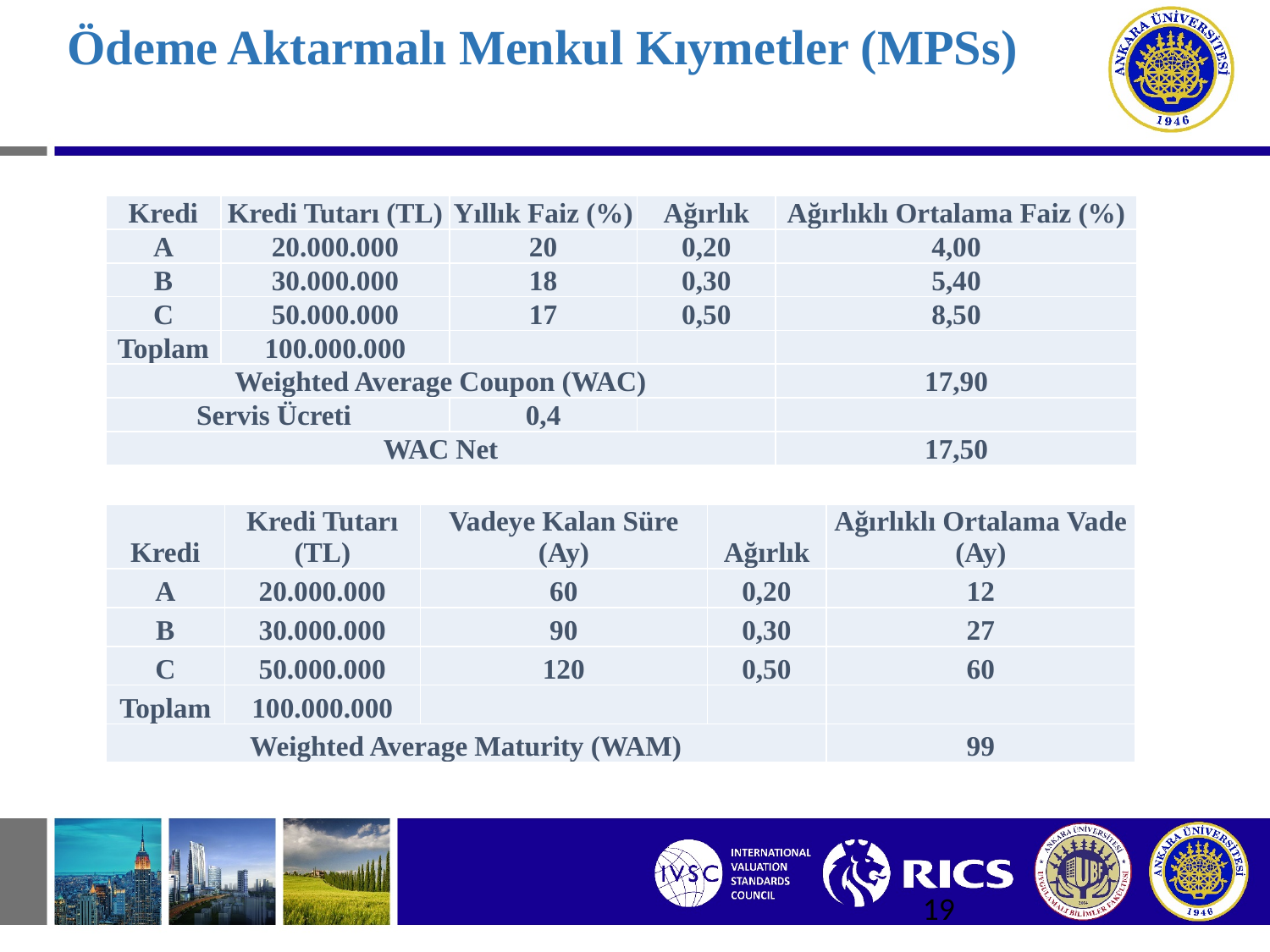

# Ödeme Aktarmalı Menkul Kıymetler (MPSs)
| Kredi | Kredi Tutarı (TL) | Yıllık Faiz (%) | Ağırlık | Ağırlıklı Ortalama Faiz (%) |
| --- | --- | --- | --- | --- |
| A | 20.000.000 | 20 | 0,20 | 4,00 |
| B | 30.000.000 | 18 | 0,30 | 5,40 |
| C | 50.000.000 | 17 | 0,50 | 8,50 |
| Toplam | 100.000.000 |  |  |  |
| Weighted Average Coupon (WAC) |  |  |  | 17,90 |
| Servis Ücreti |  | 0,4 |  |  |
| WAC Net |  |  |  | 17,50 |
| Kredi | Kredi Tutarı (TL) | Vadeye Kalan Süre (Ay) | Ağırlık | Ağırlıklı Ortalama Vade (Ay) |
| --- | --- | --- | --- | --- |
| A | 20.000.000 | 60 | 0,20 | 12 |
| B | 30.000.000 | 90 | 0,30 | 27 |
| C | 50.000.000 | 120 | 0,50 | 60 |
| Toplam | 100.000.000 |  |  |  |
| Weighted Average Maturity (WAM) |  |  |  | 99 |
19